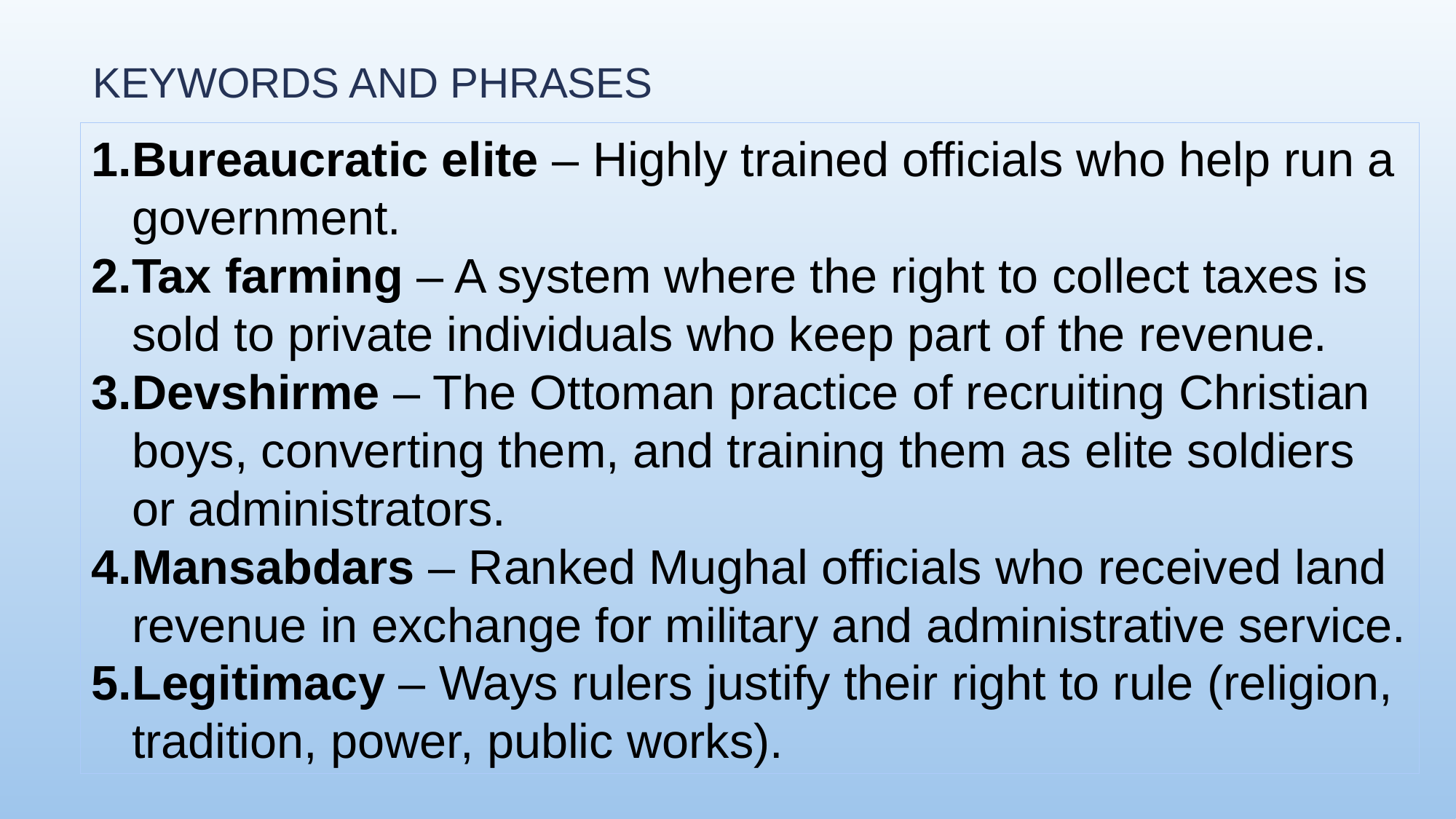

# Keywords and Phrases
Bureaucratic elite – Highly trained officials who help run a government.
Tax farming – A system where the right to collect taxes is sold to private individuals who keep part of the revenue.
Devshirme – The Ottoman practice of recruiting Christian boys, converting them, and training them as elite soldiers or administrators.
Mansabdars – Ranked Mughal officials who received land revenue in exchange for military and administrative service.
Legitimacy – Ways rulers justify their right to rule (religion, tradition, power, public works).